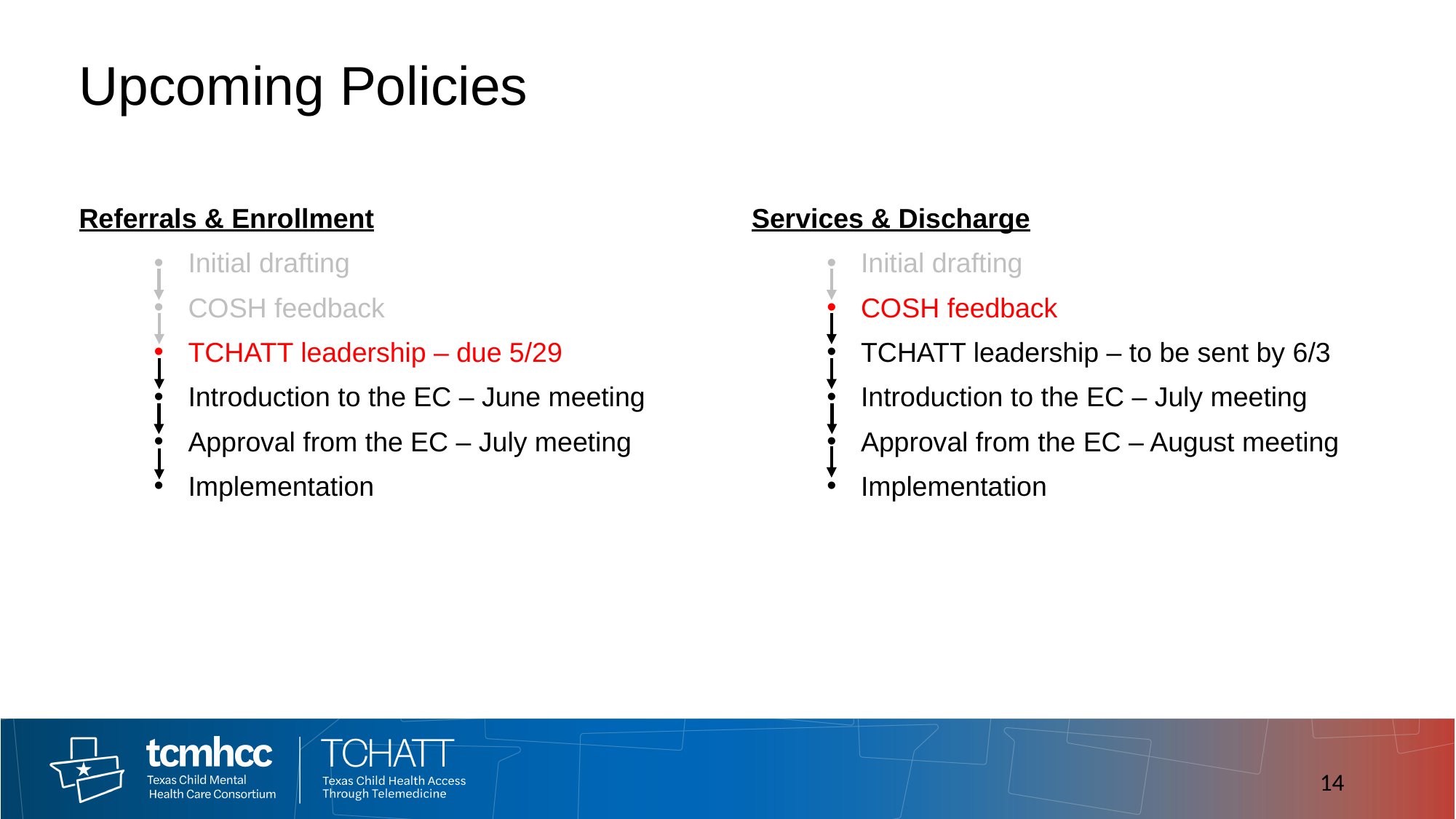

# Upcoming Policies
Referrals & Enrollment
Initial drafting
COSH feedback
TCHATT leadership – due 5/29
Introduction to the EC – June meeting
Approval from the EC – July meeting
Implementation

Services & Discharge
Initial drafting
COSH feedback
TCHATT leadership – to be sent by 6/3
Introduction to the EC – July meeting
Approval from the EC – August meeting
Implementation
14